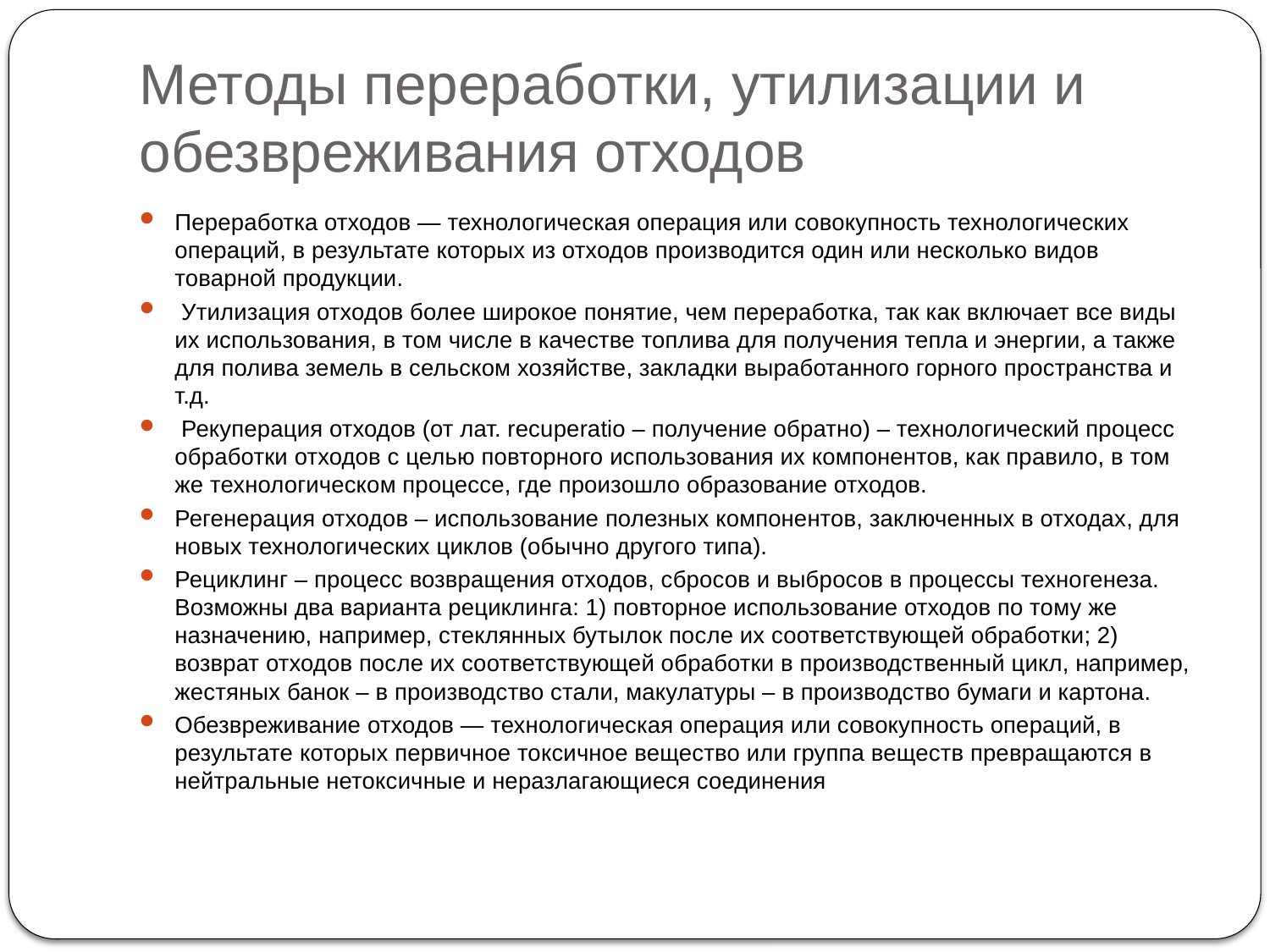

# Методы переработки, утилизации и обезвреживания отходов
Переработка отходов — технологическая операция или совокупность технологических операций, в результате которых из отходов производится один или несколько видов товарной продукции.
 Утилизация отходов более широкое понятие, чем переработка, так как включает все виды их использования, в том числе в качестве топлива для получения тепла и энергии, а также для полива земель в сельском хозяйстве, закладки выработанного горного пространства и т.д.
 Рекуперация отходов (от лат. recuperatio – получение обратно) – технологический процесс обработки отходов с целью повторного использования их компонентов, как правило, в том же технологическом процессе, где произошло образование отходов.
Регенерация отходов – использование полезных компонентов, заключенных в отходах, для новых технологических циклов (обычно другого типа).
Рециклинг – процесс возвращения отходов, сбросов и выбросов в процессы техногенеза. Возможны два варианта рециклинга: 1) повторное использование отходов по тому же назначению, например, стеклянных бутылок после их соответствующей обработки; 2) возврат отходов после их соответствующей обработки в производственный цикл, например, жестяных банок – в производство стали, макулатуры – в производство бумаги и картона.
Обезвреживание отходов — технологическая операция или совокупность операций, в результате которых первичное токсичное вещество или группа веществ превращаются в нейтральные нетоксичные и неразлагающиеся соединения